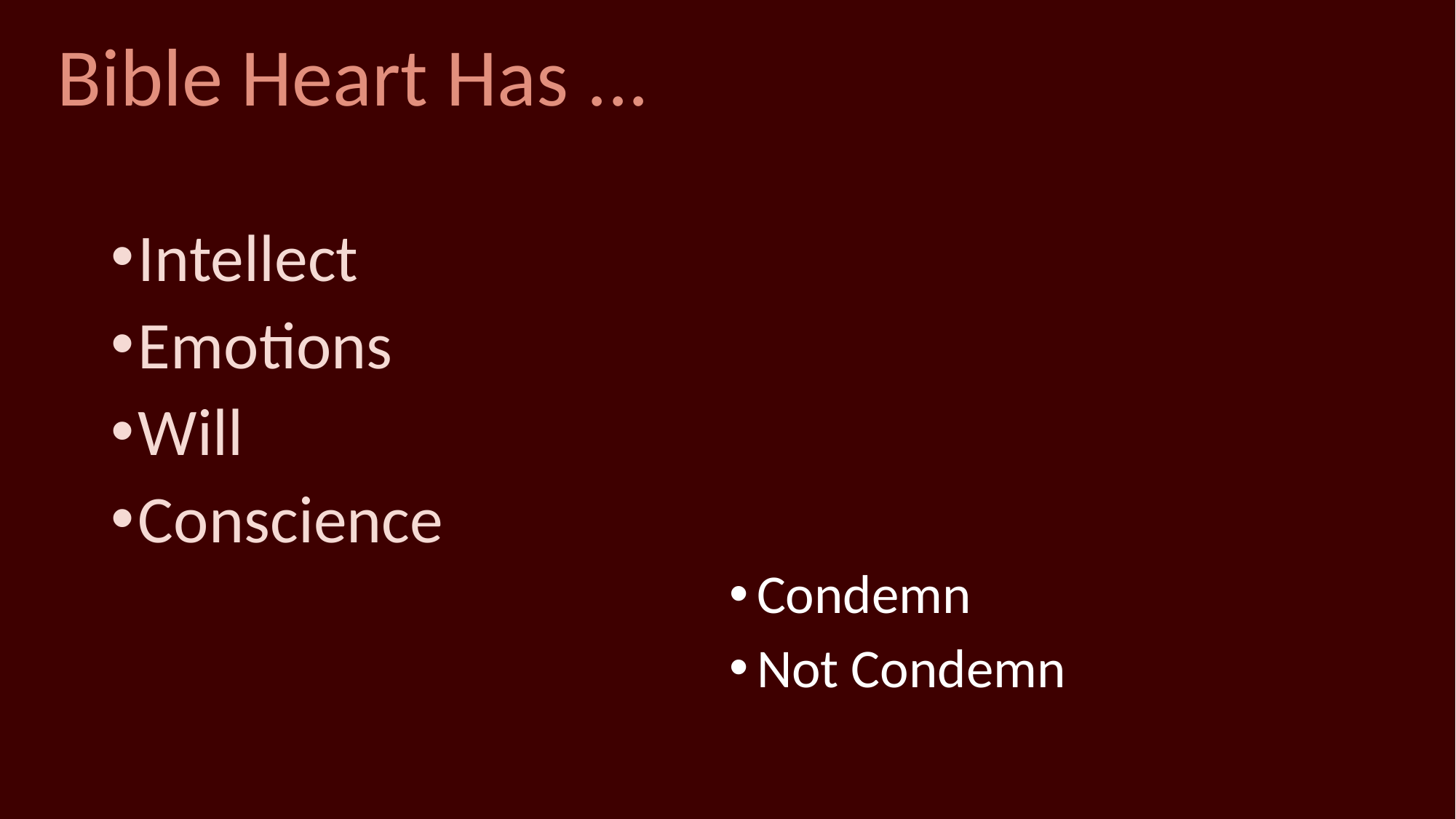

# Bible Heart Has ...
Intellect
Emotions
Will
Conscience
Condemn
Not Condemn